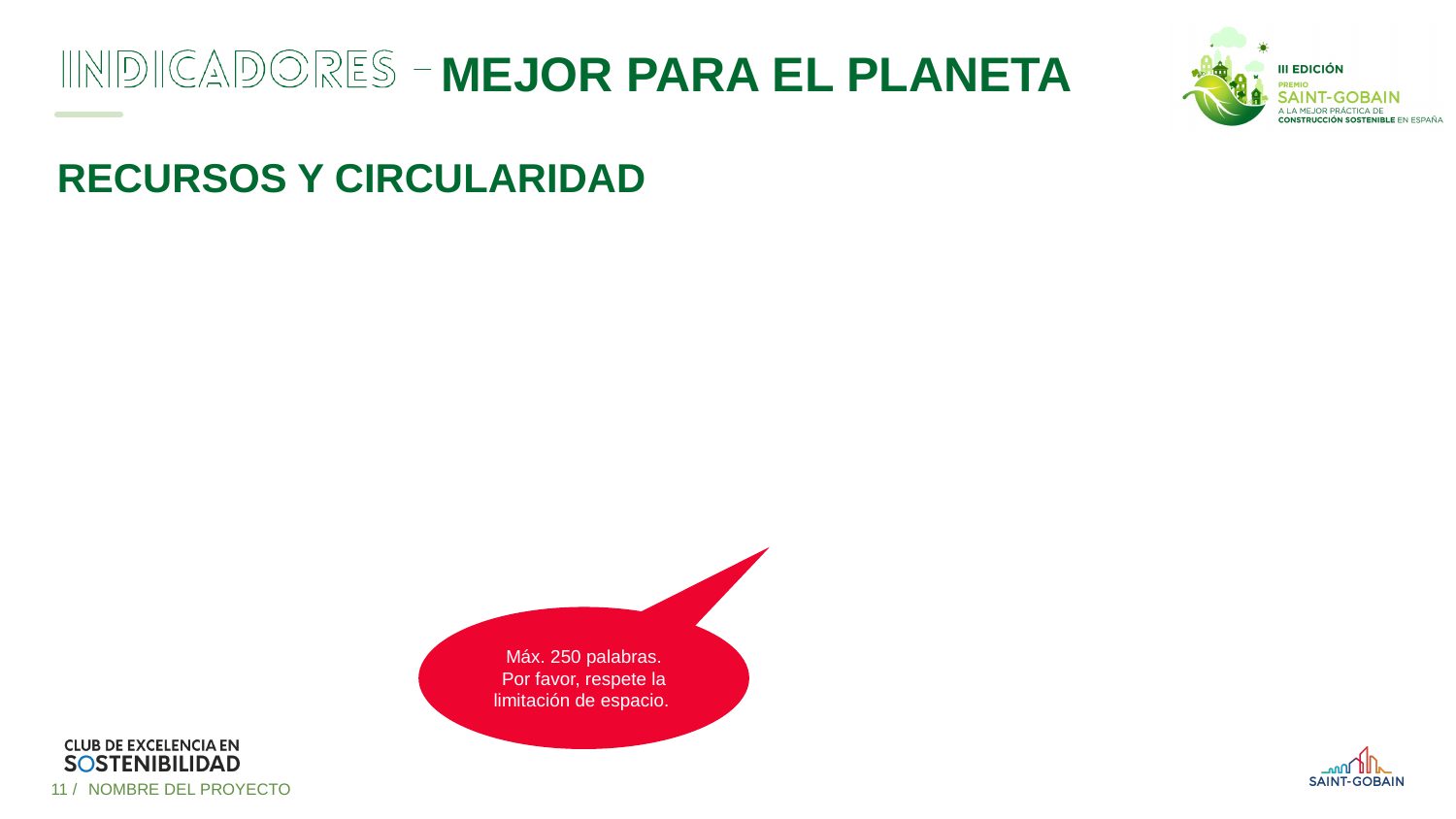

# Recursos y circularidad

Máx. 250 palabras.
Por favor, respete la limitación de espacio.
11 /
NOMBRE DEL PROYECTO